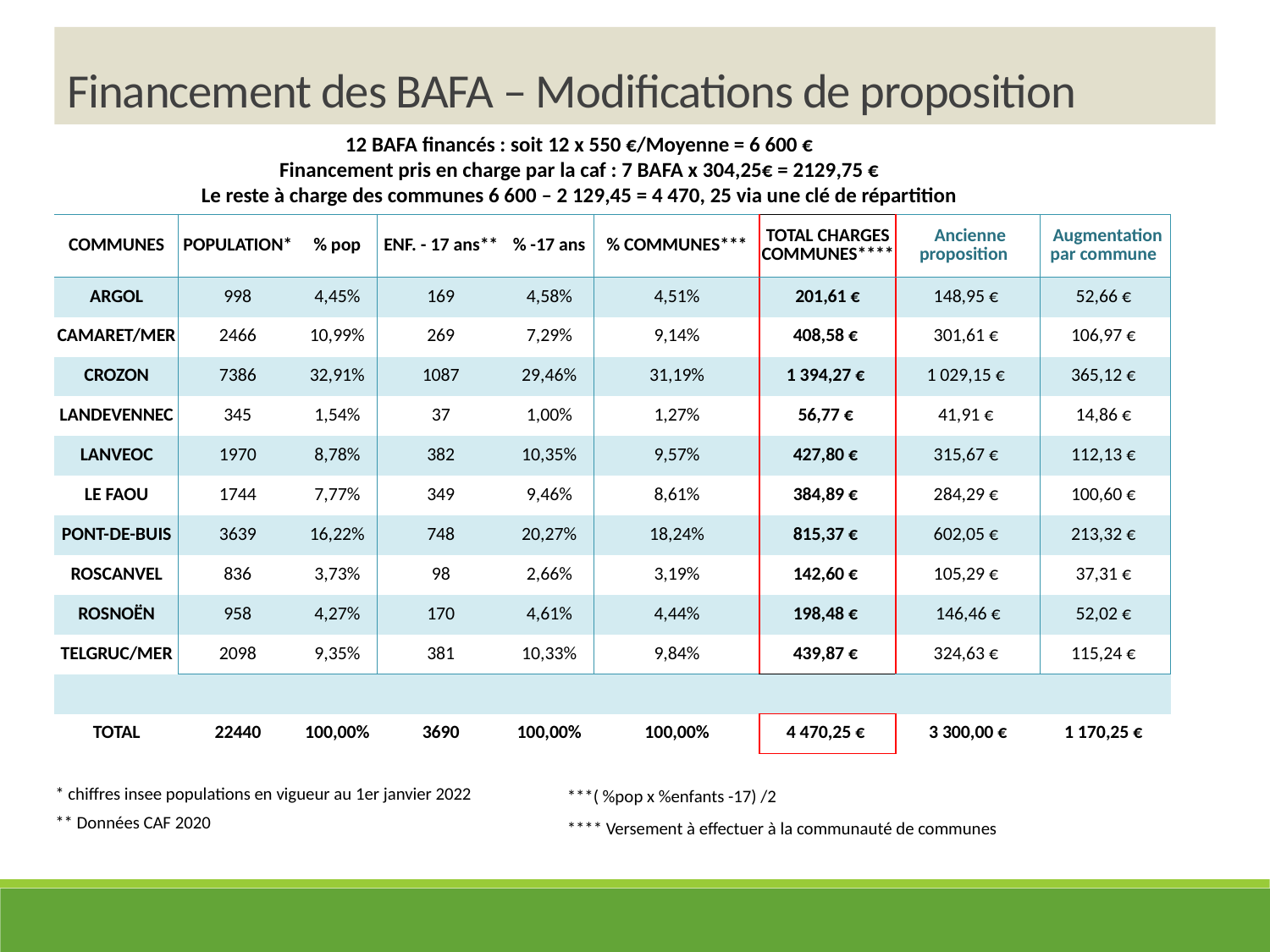

Financement des BAFA – Modifications de proposition
12 BAFA financés : soit 12 x 550 €/Moyenne = 6 600 €
Financement pris en charge par la caf : 7 BAFA x 304,25€ = 2129,75 €
Le reste à charge des communes 6 600 – 2 129,45 = 4 470, 25 via une clé de répartition
| COMMUNES | POPULATION\* | % pop | ENF. - 17 ans\*\* | % -17 ans | % COMMUNES\*\*\* | TOTAL CHARGES COMMUNES\*\*\*\* | Ancienne proposition | Augmentation par commune |
| --- | --- | --- | --- | --- | --- | --- | --- | --- |
| ARGOL | 998 | 4,45% | 169 | 4,58% | 4,51% | 201,61 € | 148,95 € | 52,66 € |
| CAMARET/MER | 2466 | 10,99% | 269 | 7,29% | 9,14% | 408,58 € | 301,61 € | 106,97 € |
| CROZON | 7386 | 32,91% | 1087 | 29,46% | 31,19% | 1 394,27 € | 1 029,15 € | 365,12 € |
| LANDEVENNEC | 345 | 1,54% | 37 | 1,00% | 1,27% | 56,77 € | 41,91 € | 14,86 € |
| LANVEOC | 1970 | 8,78% | 382 | 10,35% | 9,57% | 427,80 € | 315,67 € | 112,13 € |
| LE FAOU | 1744 | 7,77% | 349 | 9,46% | 8,61% | 384,89 € | 284,29 € | 100,60 € |
| PONT-DE-BUIS | 3639 | 16,22% | 748 | 20,27% | 18,24% | 815,37 € | 602,05 € | 213,32 € |
| ROSCANVEL | 836 | 3,73% | 98 | 2,66% | 3,19% | 142,60 € | 105,29 € | 37,31 € |
| ROSNOËN | 958 | 4,27% | 170 | 4,61% | 4,44% | 198,48 € | 146,46 € | 52,02 € |
| TELGRUC/MER | 2098 | 9,35% | 381 | 10,33% | 9,84% | 439,87 € | 324,63 € | 115,24 € |
|  |  |  |  |  |  |  |  |  |
| TOTAL | 22440 | 100,00% | 3690 | 100,00% | 100,00% | 4 470,25 € | 3 300,00 € | 1 170,25 € |
| \*\*\*( %pop x %enfants -17) /2 |  |  |
| --- | --- | --- |
| \*\*\*\* Versement à effectuer à la communauté de communes |  |  |
| \* chiffres insee populations en vigueur au 1er janvier 2022 |  |  |  |
| --- | --- | --- | --- |
| \*\* Données CAF 2020 |  |  |  |